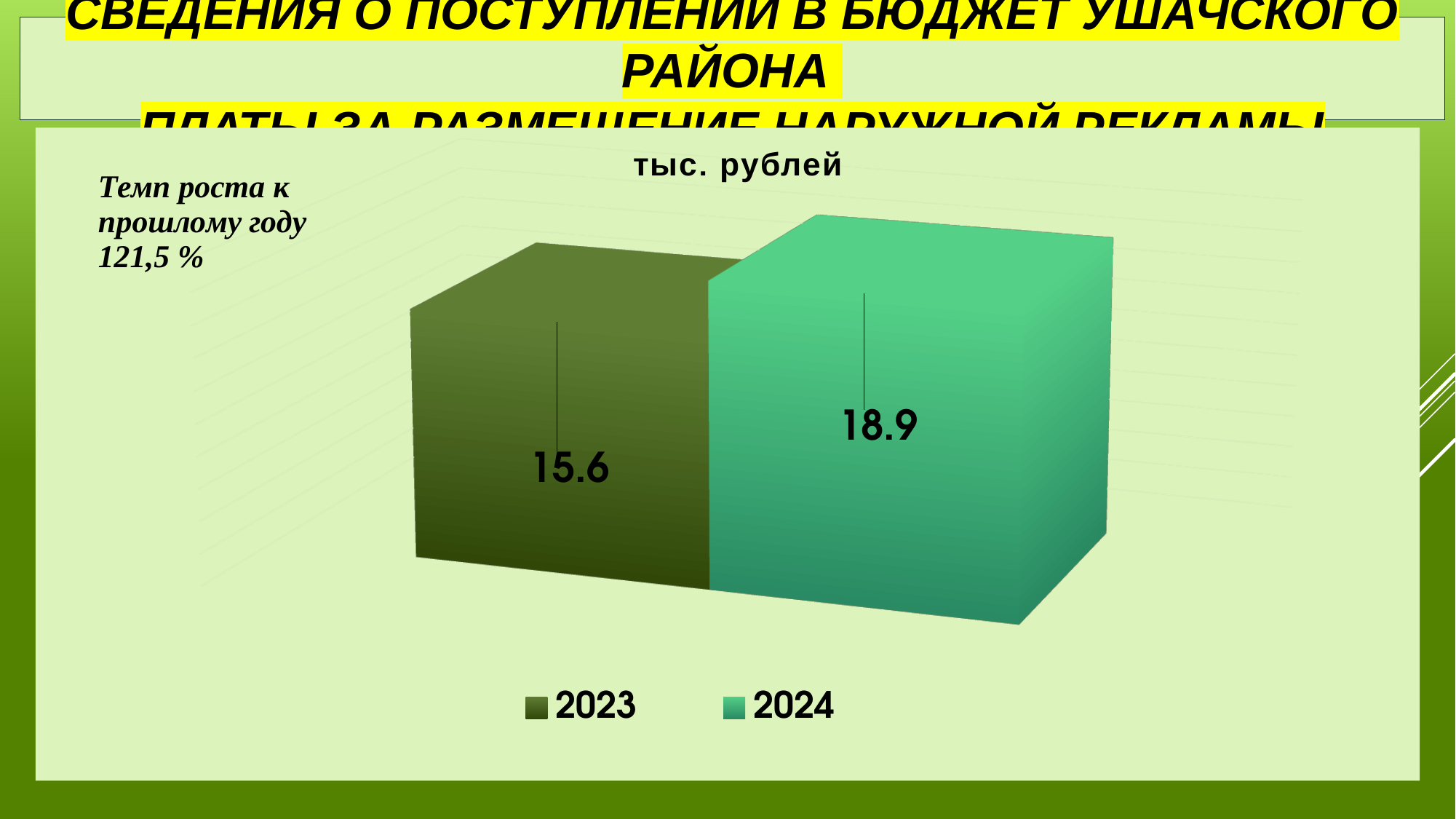

# Сведения о поступлении в бюджет Ушачского района платы за размещение наружной рекламы

[unsupported chart]

ДИНАМИКА ПОСТУПЛЕНИЙ